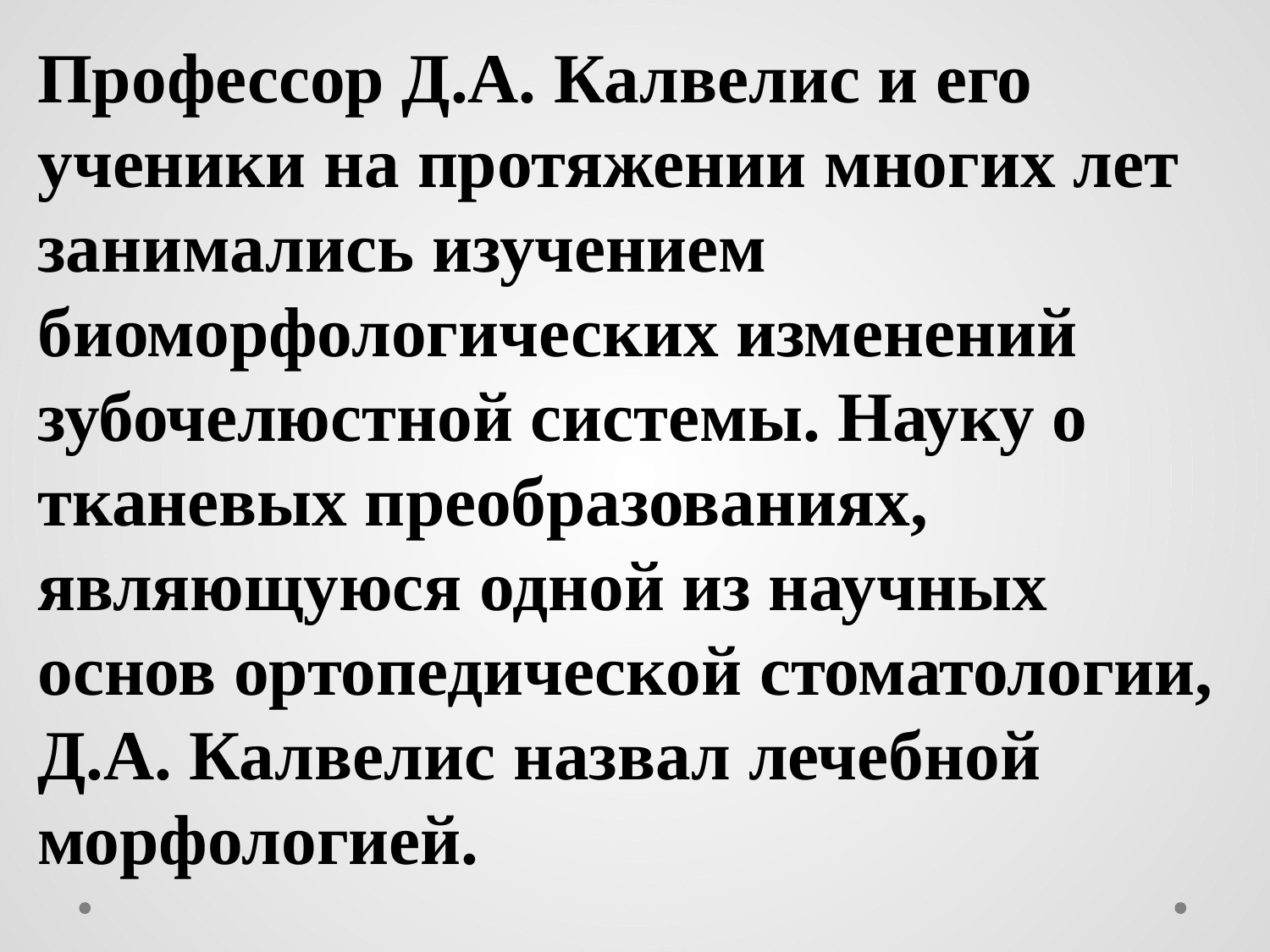

Профессор Д.А. Калвелис и его ученики на протяжении многих лет занимались изучением биоморфологических изменений зубочелюстной системы. Науку о тканевых преобразованиях, являющуюся одной из научных основ ортопедической стоматологии, Д.А. Калвелис назвал лечебной морфологией.